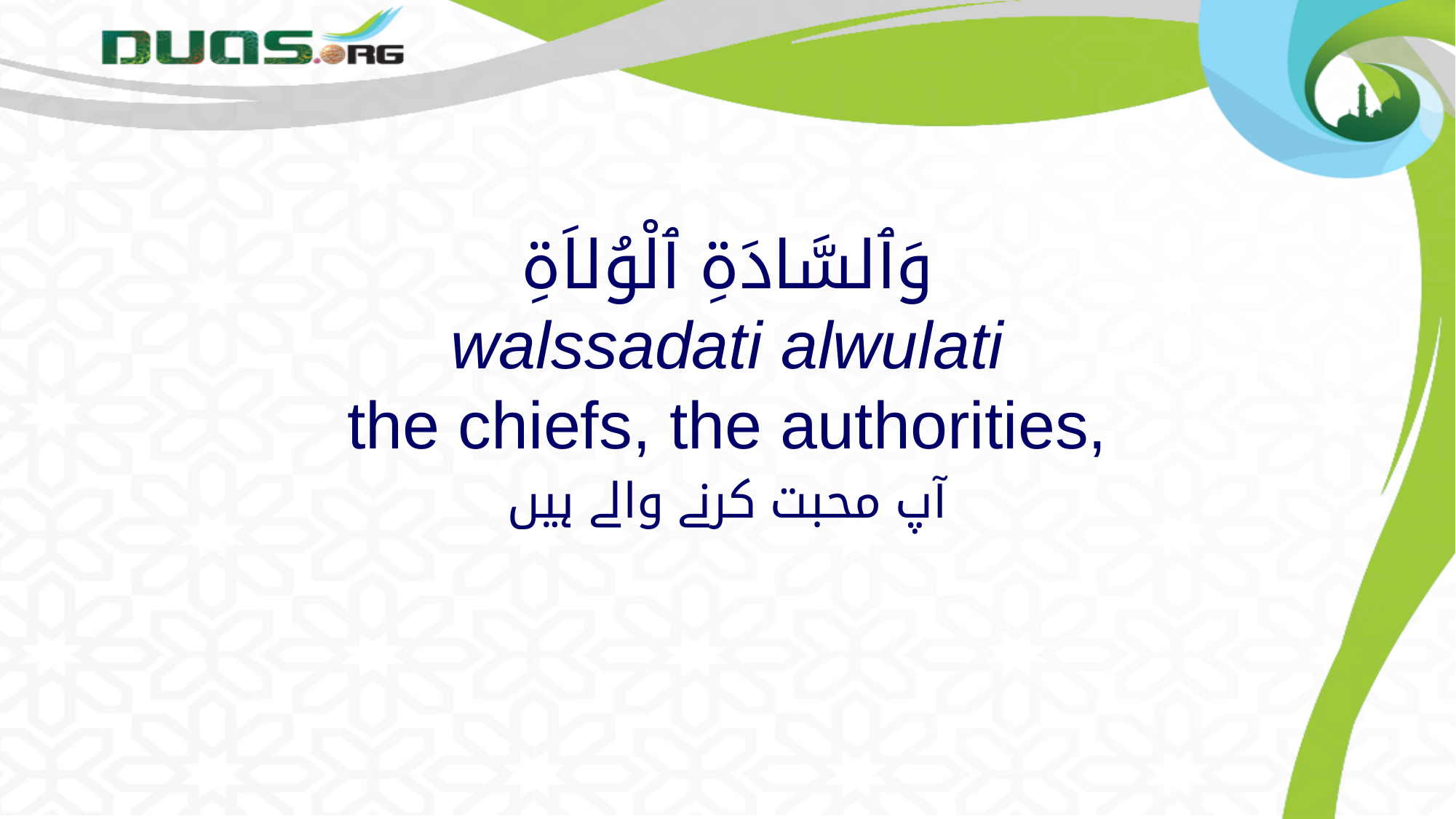

# وَٱلسَّادَةِ ٱلْوُلاَةِ walssadati alwulati the chiefs, the authorities,
آپ محبت کرنے والے ہیں